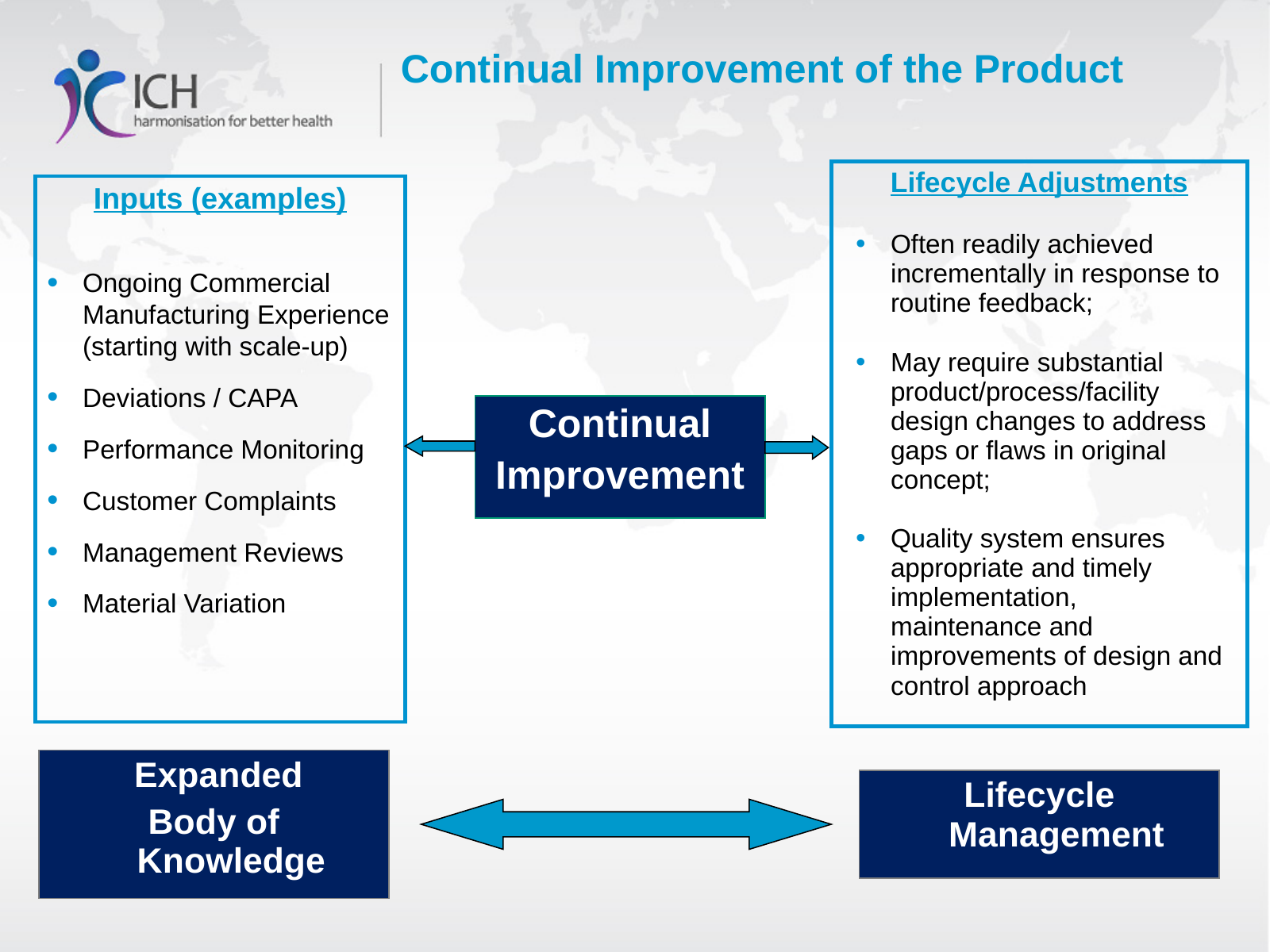

Continual Improvement of the Product
Lifecycle Adjustments

Often readily achieved incrementally in response to routine feedback;

May require substantial product/process/facility design changes to address gaps or flaws in original concept;

Quality system ensures appropriate and timely implementation, maintenance and improvements of design and control approach

Inputs (examples)

Ongoing Commercial Manufacturing Experience (starting with scale-up)
Deviations / CAPA
Performance Monitoring
Customer Complaints
Management Reviews
Material Variation

Continual
Improvement

  Expanded
Body of Knowledge
Lifecycle Management